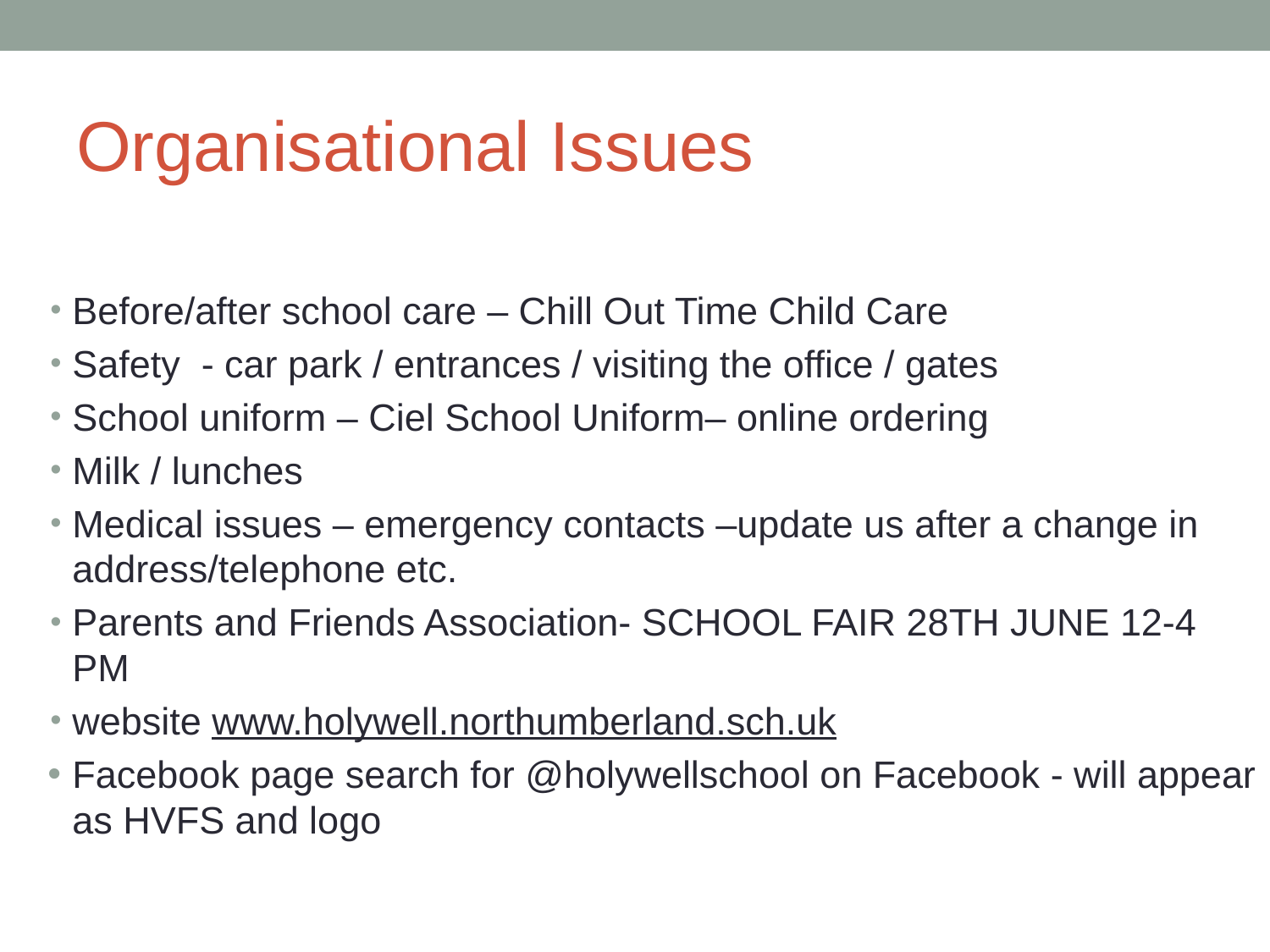

# Organisational Issues
Before/after school care – Chill Out Time Child Care
Safety  - car park / entrances / visiting the office / gates
School uniform – Ciel School Uniform– online ordering
Milk / lunches
Medical issues – emergency contacts –update us after a change in address/telephone etc.
Parents and Friends Association- SCHOOL FAIR 28TH JUNE 12-4 PM
website www.holywell.northumberland.sch.uk
Facebook page search for @holywellschool on Facebook - will appear as HVFS and logo